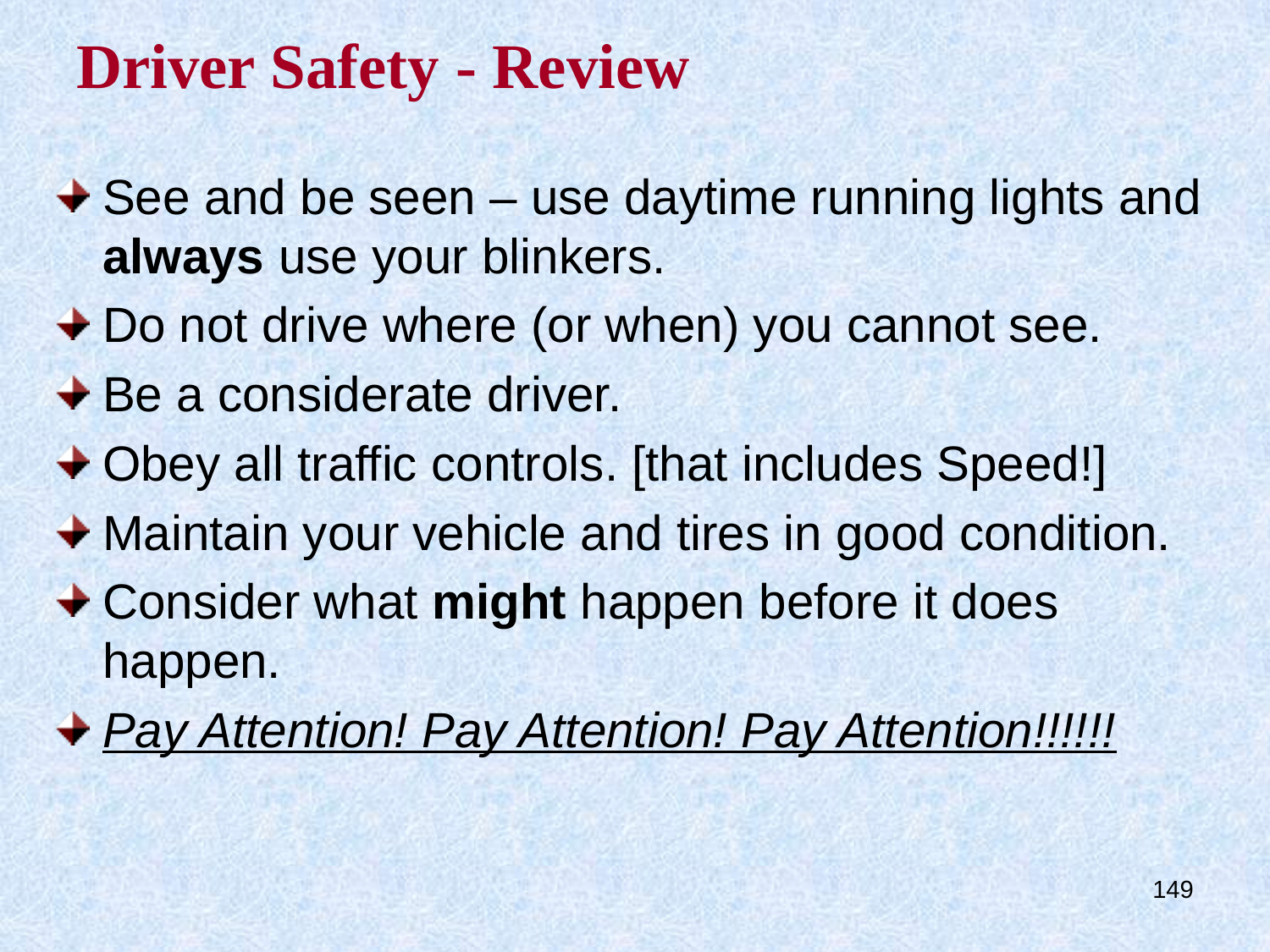

# Driver Safety - Review
See and be seen – use daytime running lights and always use your blinkers.
Do not drive where (or when) you cannot see.
Be a considerate driver.
Obey all traffic controls. [that includes Speed!]
Maintain your vehicle and tires in good condition.
Consider what might happen before it does happen.
Pay Attention! Pay Attention! Pay Attention!!!!!!

149